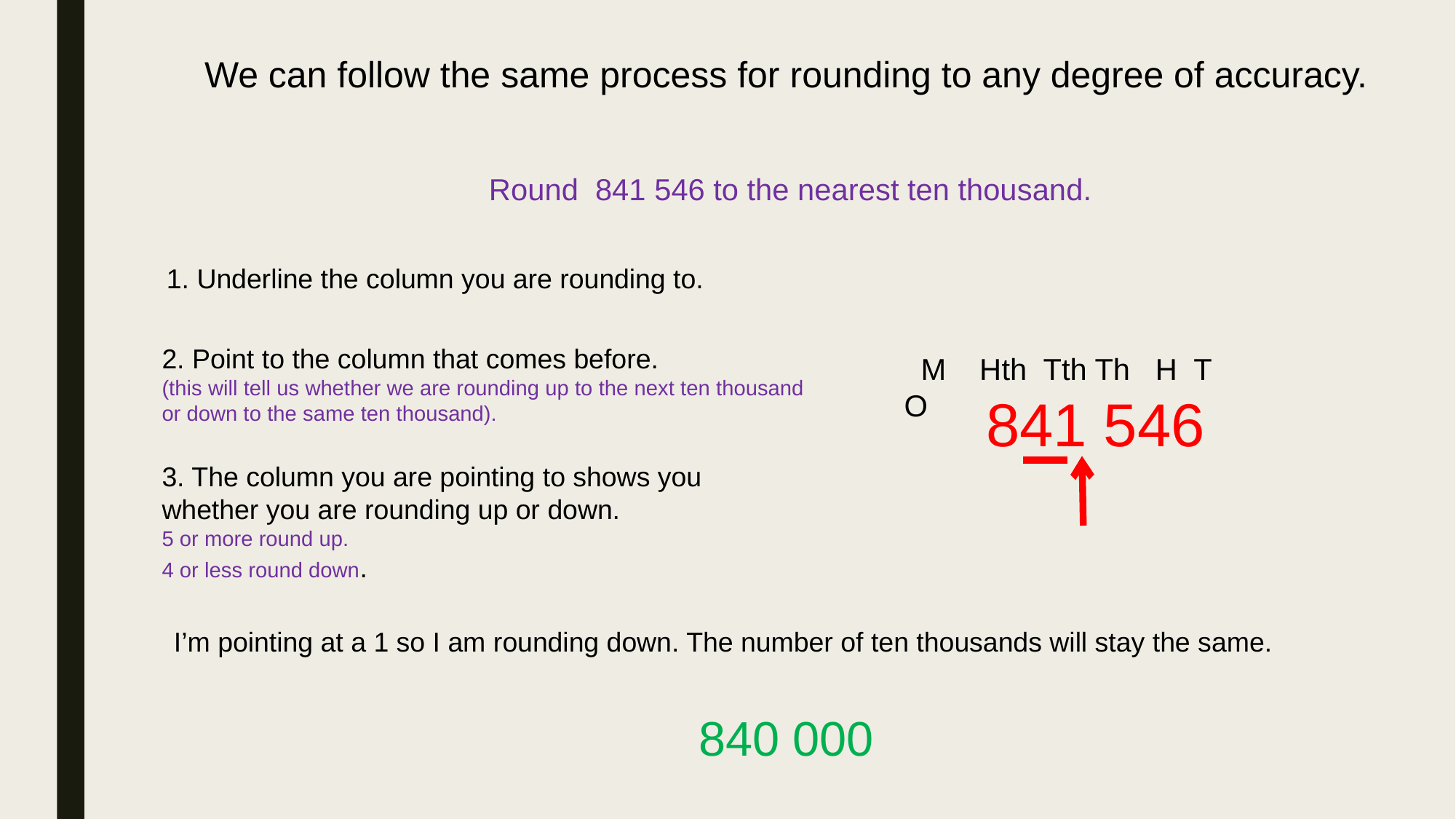

We can follow the same process for rounding to any degree of accuracy.
Round  841 546 to the nearest ten thousand.
1. Underline the column you are rounding to.
2. Point to the column that comes before.
(this will tell us whether we are rounding up to the next ten thousand or down to the same ten thousand).
  M    Hth  Tth Th   H  T    O
841 546
3. The column you are pointing to shows you whether you are rounding up or down.
5 or more round up.
4 or less round down.
I’m pointing at a 1 so I am rounding down. The number of ten thousands will stay the same.
840 000